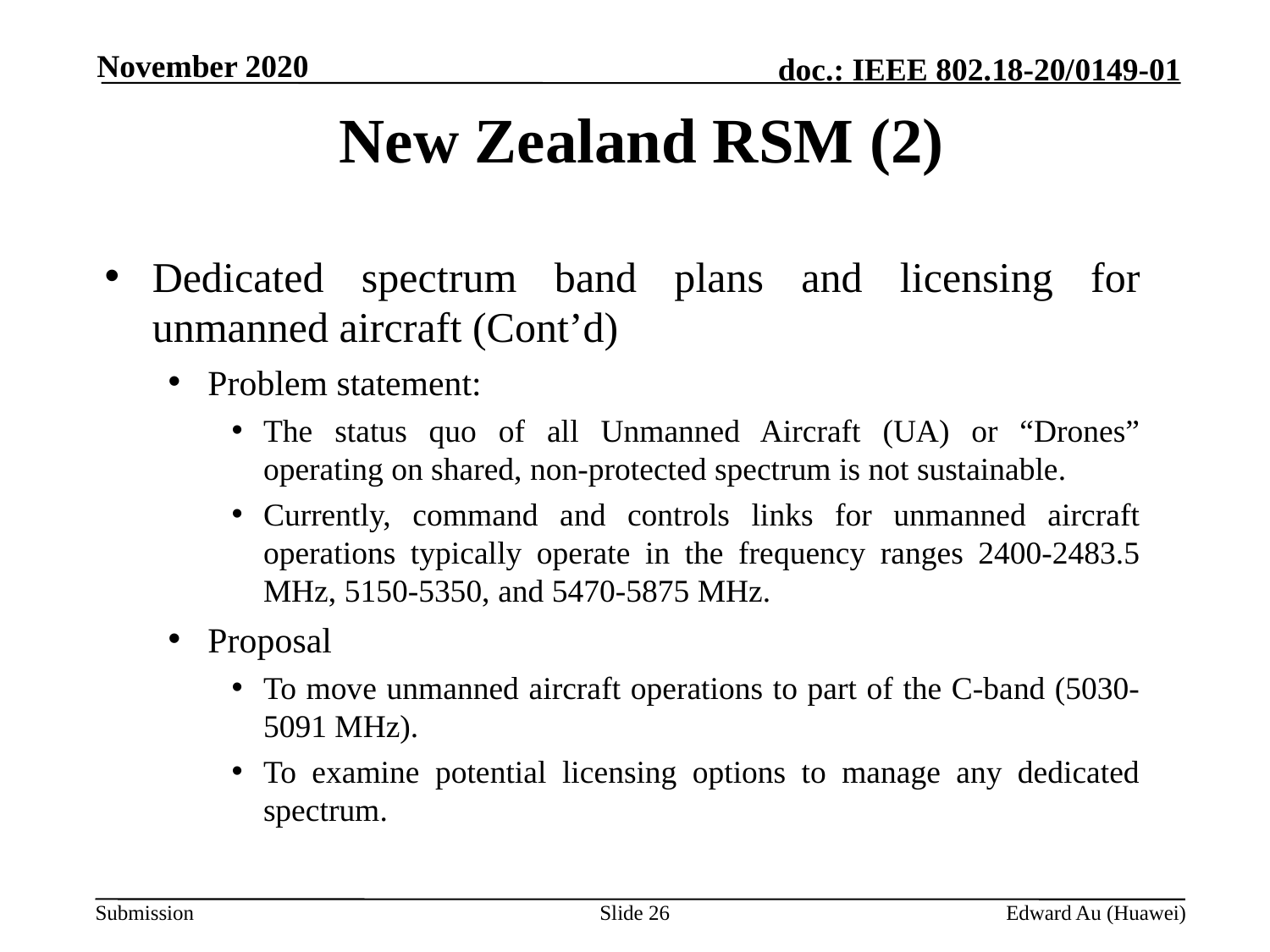

November 2020
# New Zealand RSM (2)
Dedicated spectrum band plans and licensing for unmanned aircraft (Cont’d)
Problem statement:
The status quo of all Unmanned Aircraft (UA) or “Drones” operating on shared, non-protected spectrum is not sustainable.
Currently, command and controls links for unmanned aircraft operations typically operate in the frequency ranges 2400-2483.5 MHz, 5150-5350, and 5470-5875 MHz.
Proposal
To move unmanned aircraft operations to part of the C-band (5030-5091 MHz).
To examine potential licensing options to manage any dedicated spectrum.

Slide 26
Edward Au (Huawei)